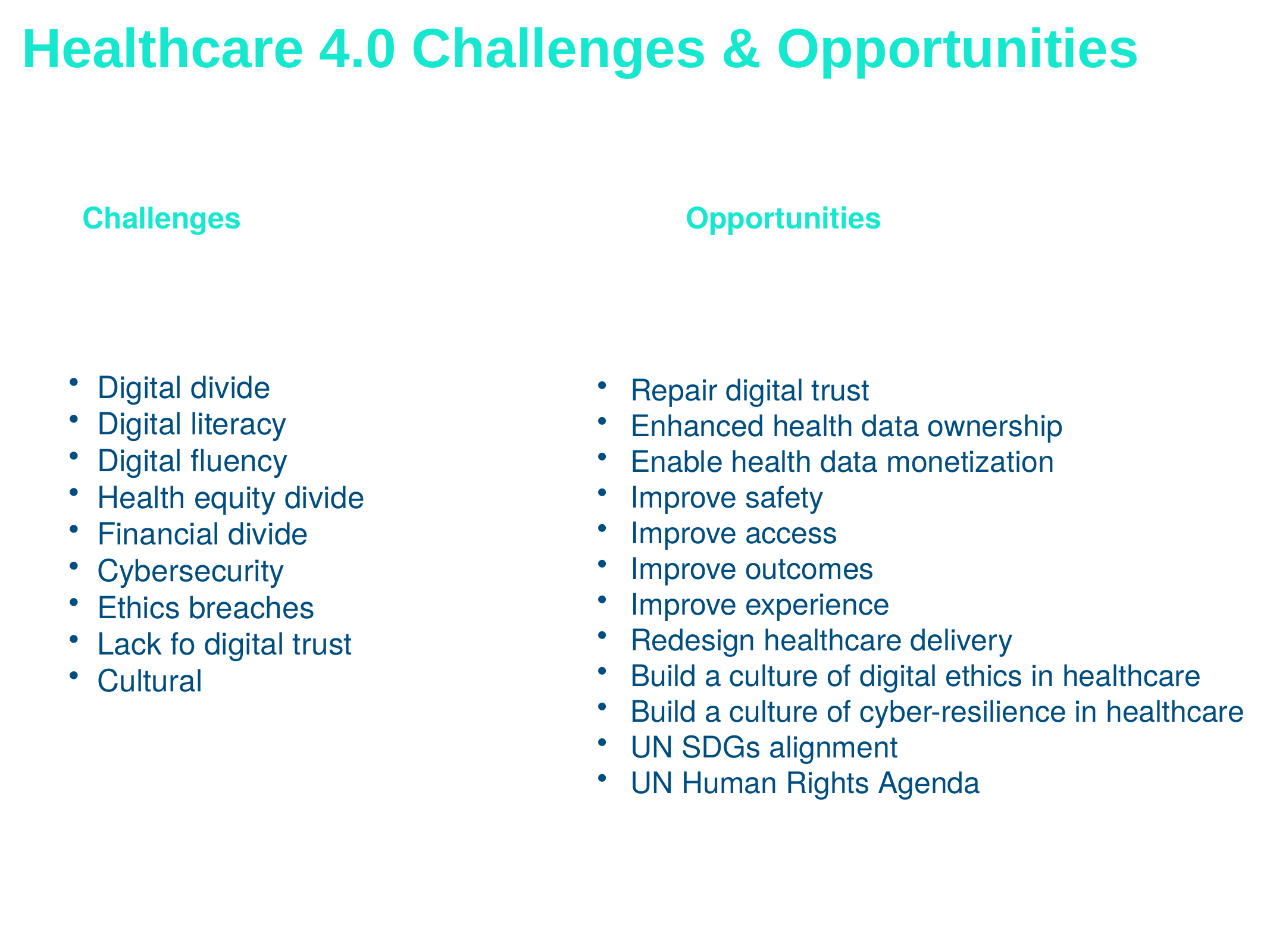

# Healthcare 4.0 Challenges & Opportunities
Challenges
Opportunities

Digital divide
Digital literacy
Digital fluency
Health equity divide
Financial divide
Cybersecurity
Ethics breaches
Lack fo digital trust
Cultural

Repair digital trust
Enhanced health data ownership
Enable health data monetization
Improve safety
Improve access
Improve outcomes
Improve experience
Redesign healthcare delivery
Build a culture of digital ethics in healthcare
Build a culture of cyber-resilience in healthcare
UN SDGs alignment
UN Human Rights Agenda